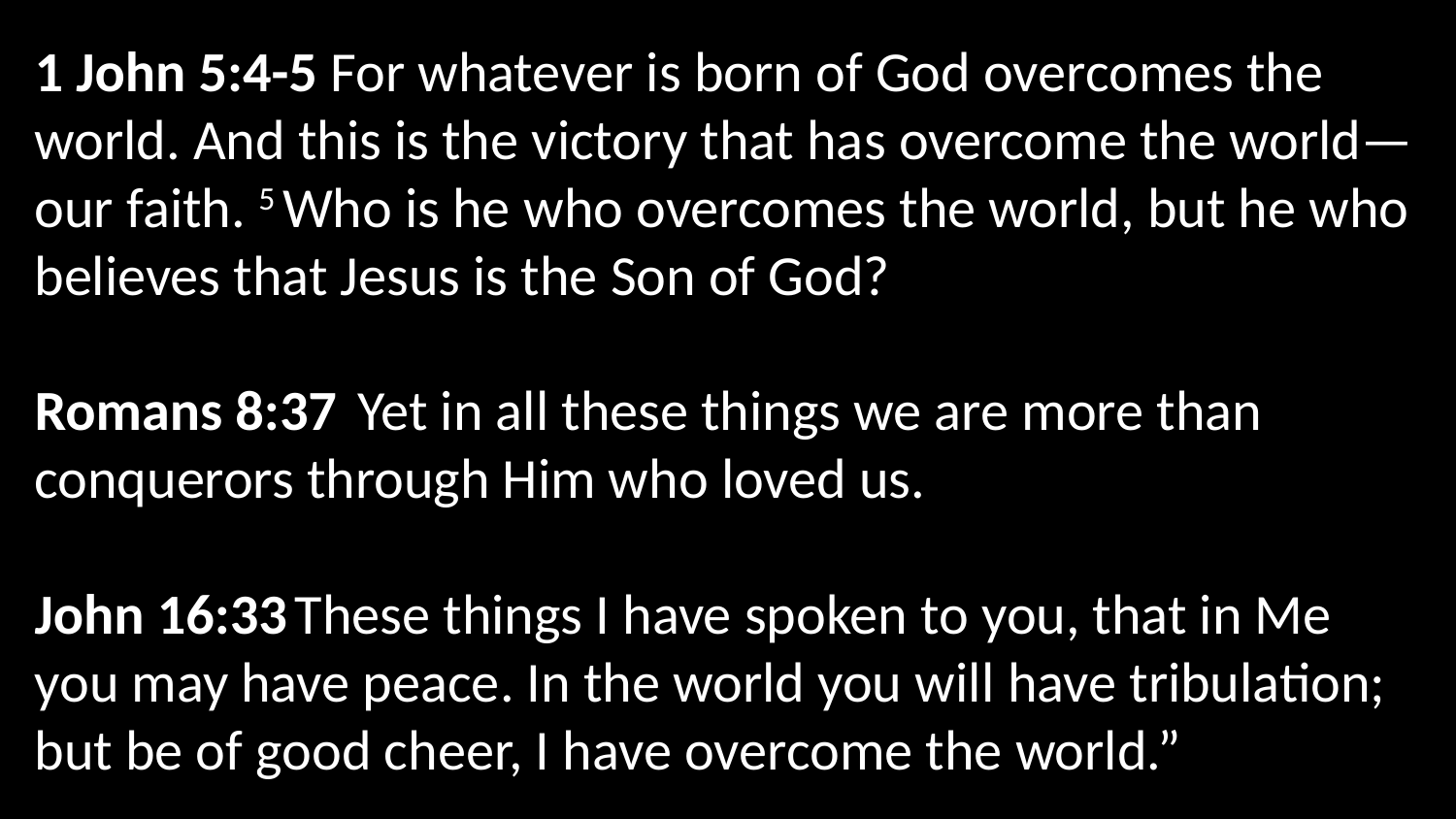

1 John 5:4-5 For whatever is born of God overcomes the world. And this is the victory that has overcome the world—our faith. 5 Who is he who overcomes the world, but he who believes that Jesus is the Son of God?

Romans 8:37  Yet in all these things we are more than conquerors through Him who loved us.

John 16:33 These things I have spoken to you, that in Me you may have peace. In the world you will have tribulation; but be of good cheer, I have overcome the world.”